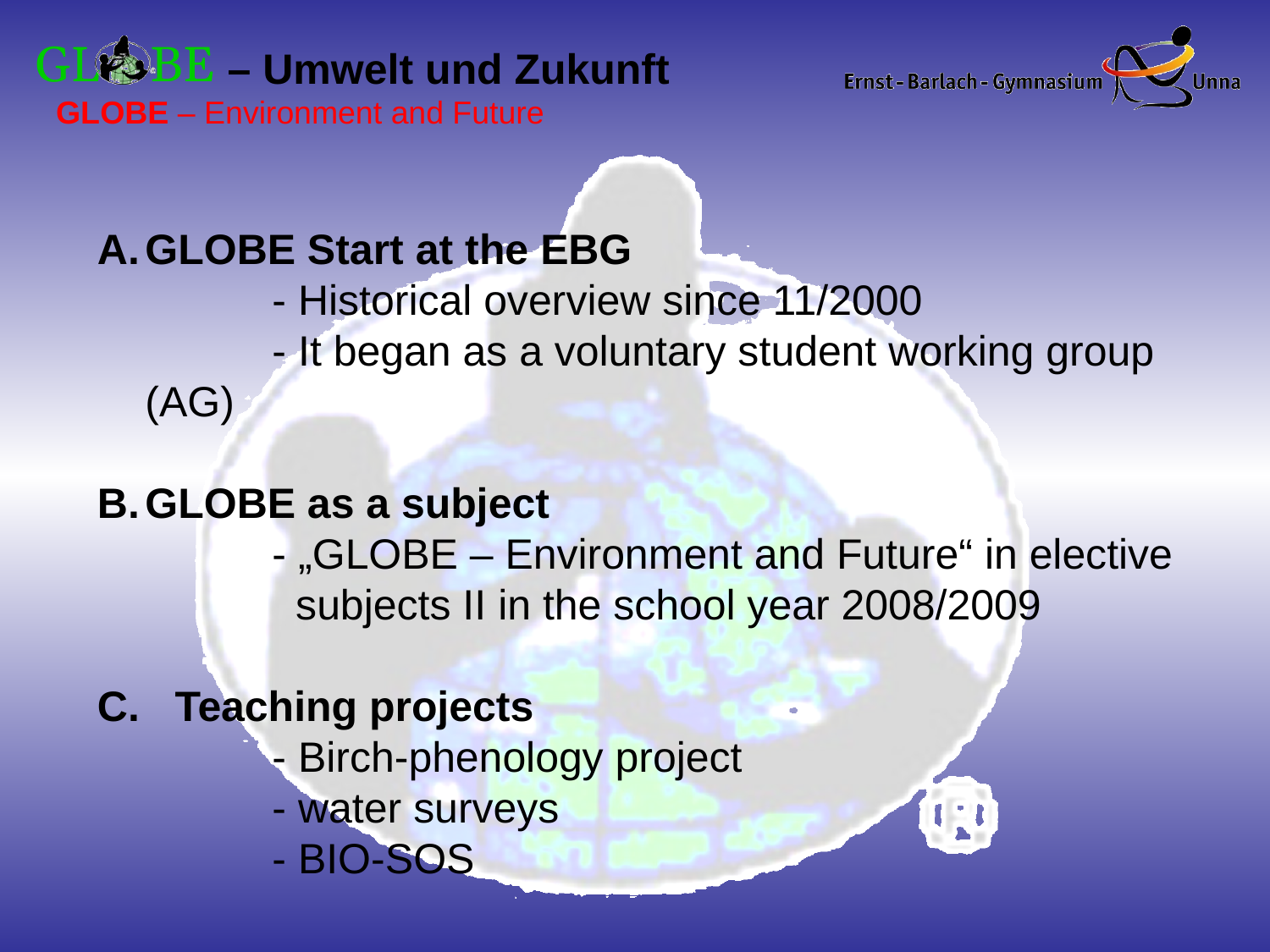

GLOBE – Environment and Future

GLOBE Start at the EBG
	- Historical overview since 11/2000
	- It began as a voluntary student working group (AG)
GLOBE as a subject
	- „GLOBE – Environment and Future“ in elective 	  subjects II in the school year 2008/2009
C.   Teaching projects
	- Birch-phenology project
	- water surveys
	- BIO-SOS